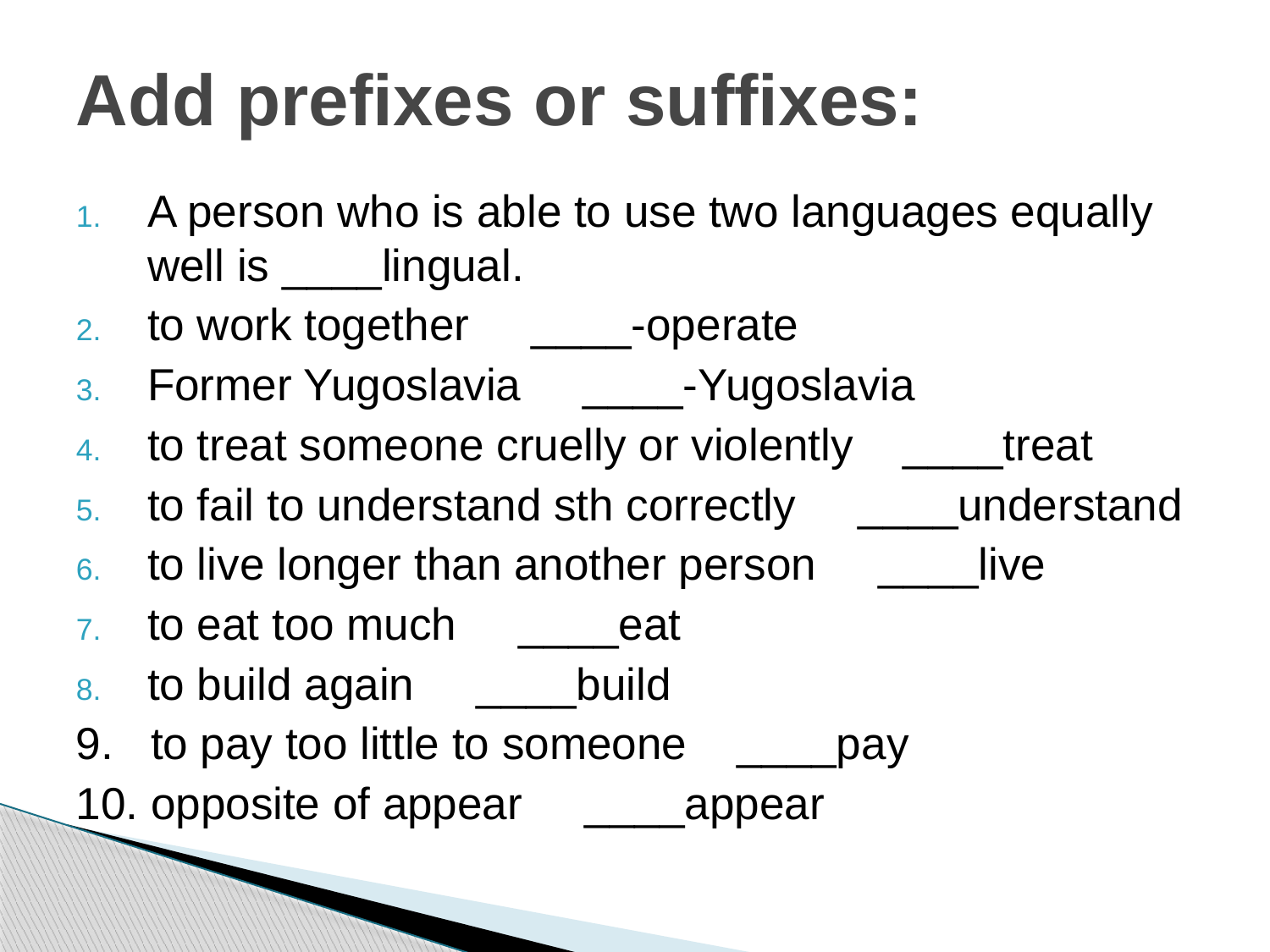

# Add prefixes or suffixes:
A person who is able to use two languages equally well is ____lingual.
to work together     ____-operate
Former Yugoslavia     ____-Yugoslavia
to treat someone cruelly or violently    ____treat
to fail to understand sth correctly     ____understand
to live longer than another person     ____live
to eat too much     ____eat
to build again     ____build
9.   to pay too little to someone    ____pay
10. opposite of appear     ____appear